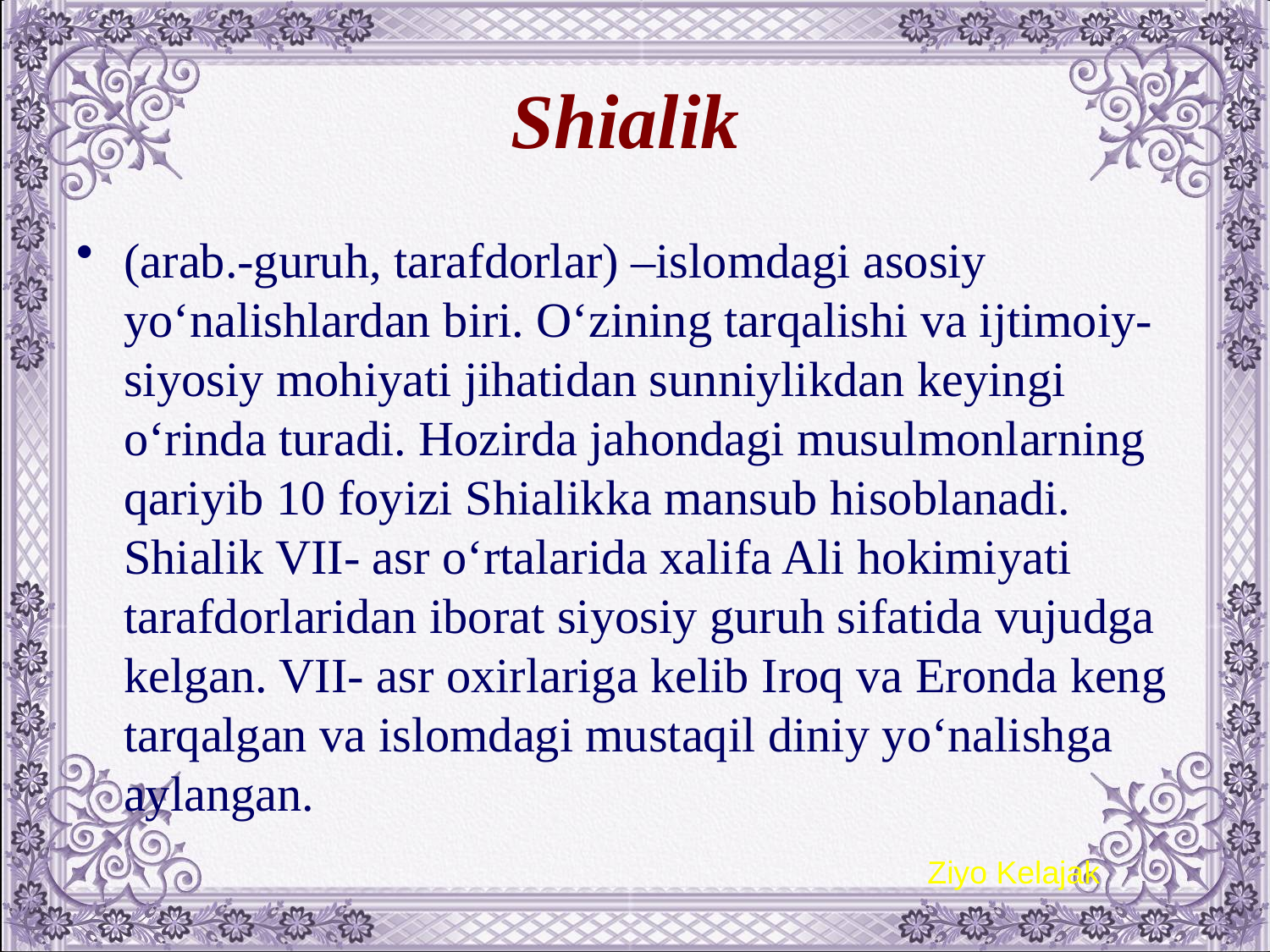

# Shialik
(arab.-guruh, tarafdorlar) –islomdagi asosiy yo‘nalishlardan biri. O‘zining tarqalishi va ijtimoiy-siyosiy mohiyati jihatidan sunniylikdan kеyingi o‘rinda turadi. Hozirda jahondagi musulmonlarning qariyib 10 foyizi Shialikka mansub hisoblanadi. Shialik VII- asr o‘rtalarida xalifa Ali hokimiyati tarafdorlaridan iborat siyosiy guruh sifatida vujudga kеlgan. VII- asr oxirlariga kеlib Iroq va Eronda kеng tarqalgan va islomdagi mustaqil diniy yo‘nalishga aylangan.
Ziyo Kelajak